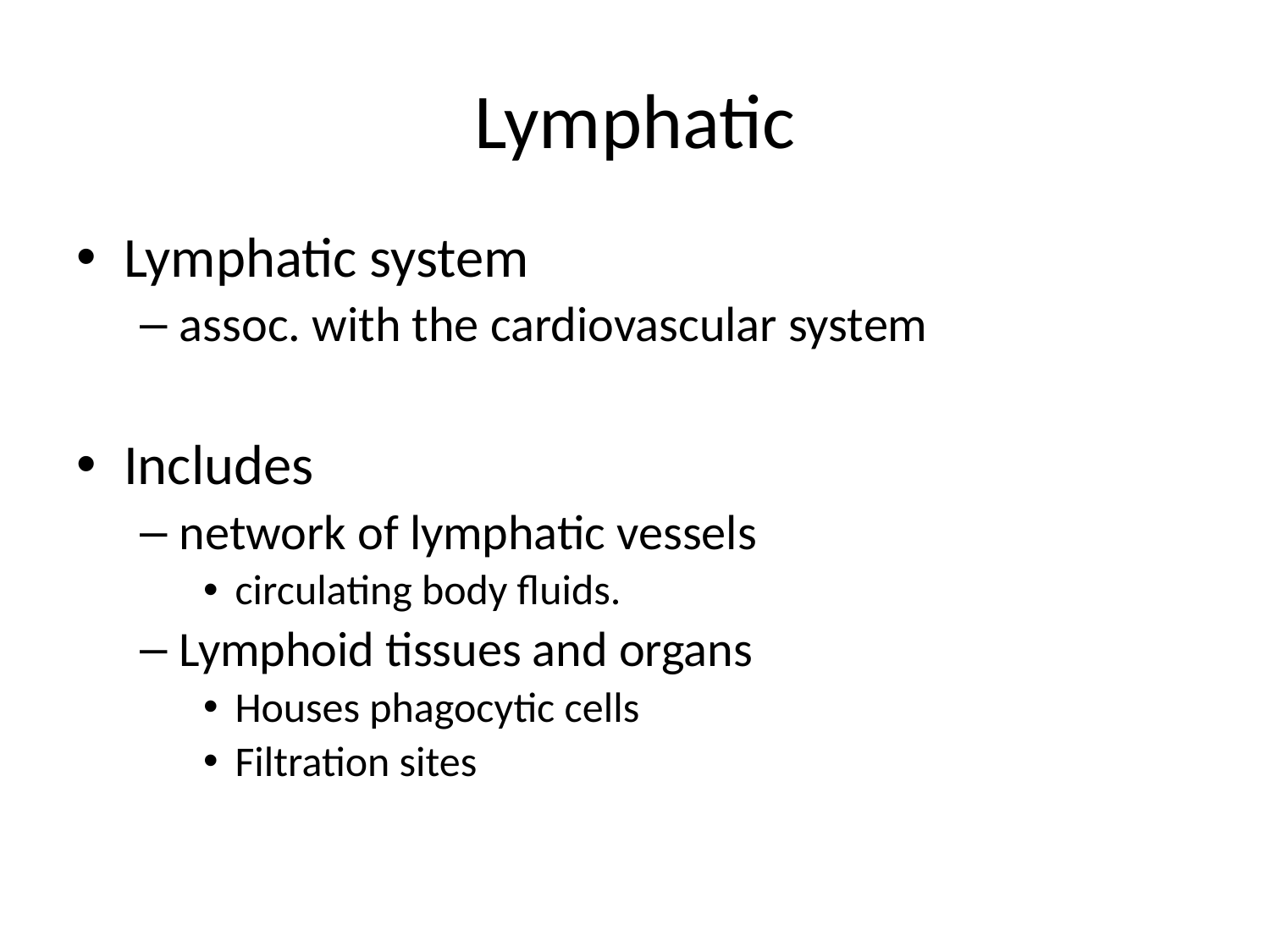

# Lymphatic
Lymphatic system
assoc. with the cardiovascular system

Includes
network of lymphatic vessels
circulating body fluids.
Lymphoid tissues and organs
Houses phagocytic cells
Filtration sites